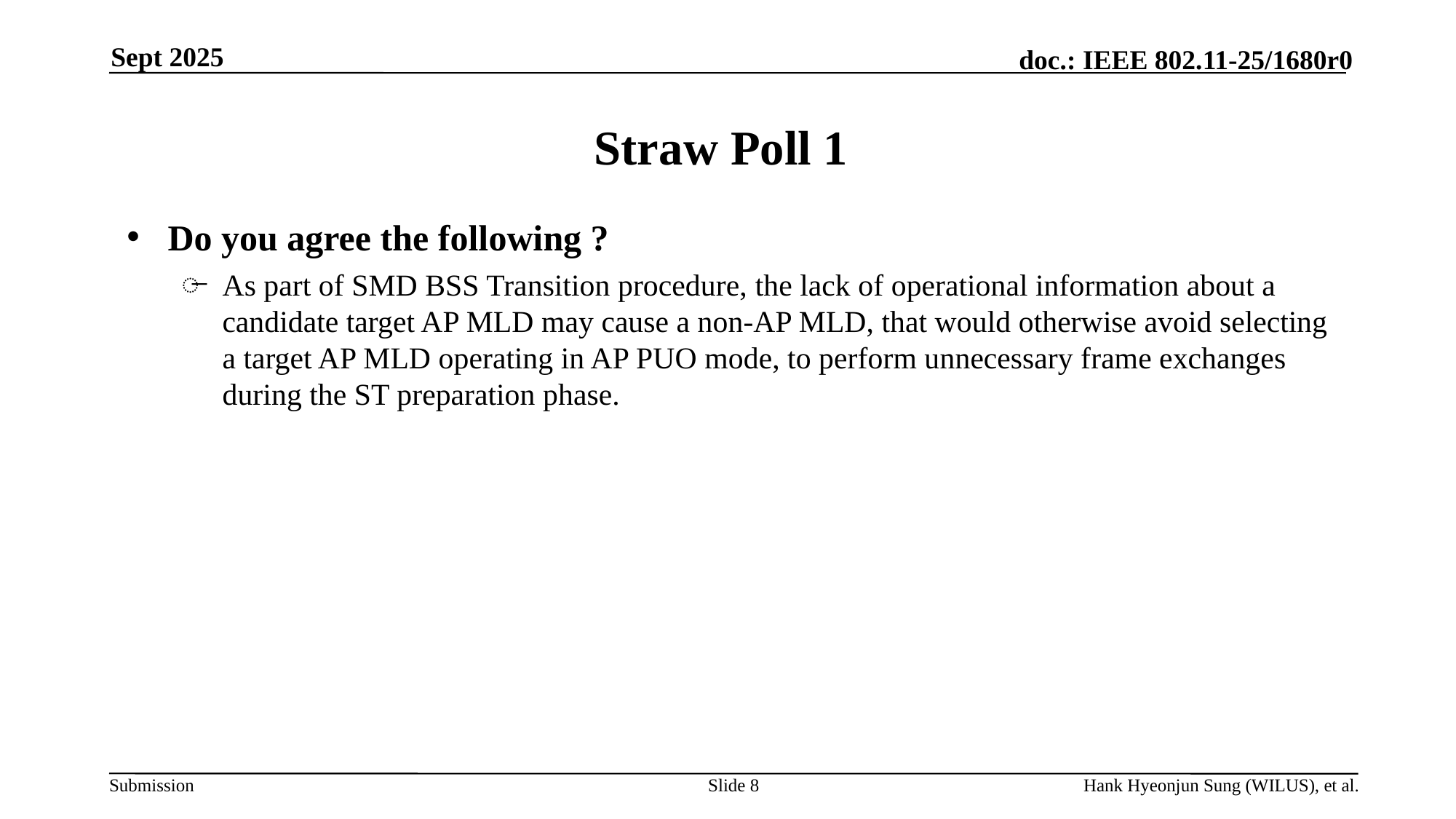

Sept 2025
# Straw Poll 1
Do you agree the following ?
As part of SMD BSS Transition procedure, the lack of operational information about a candidate target AP MLD may cause a non-AP MLD, that would otherwise avoid selecting a target AP MLD operating in AP PUO mode, to perform unnecessary frame exchanges during the ST preparation phase.
Slide 8
Hank Hyeonjun Sung (WILUS), et al.